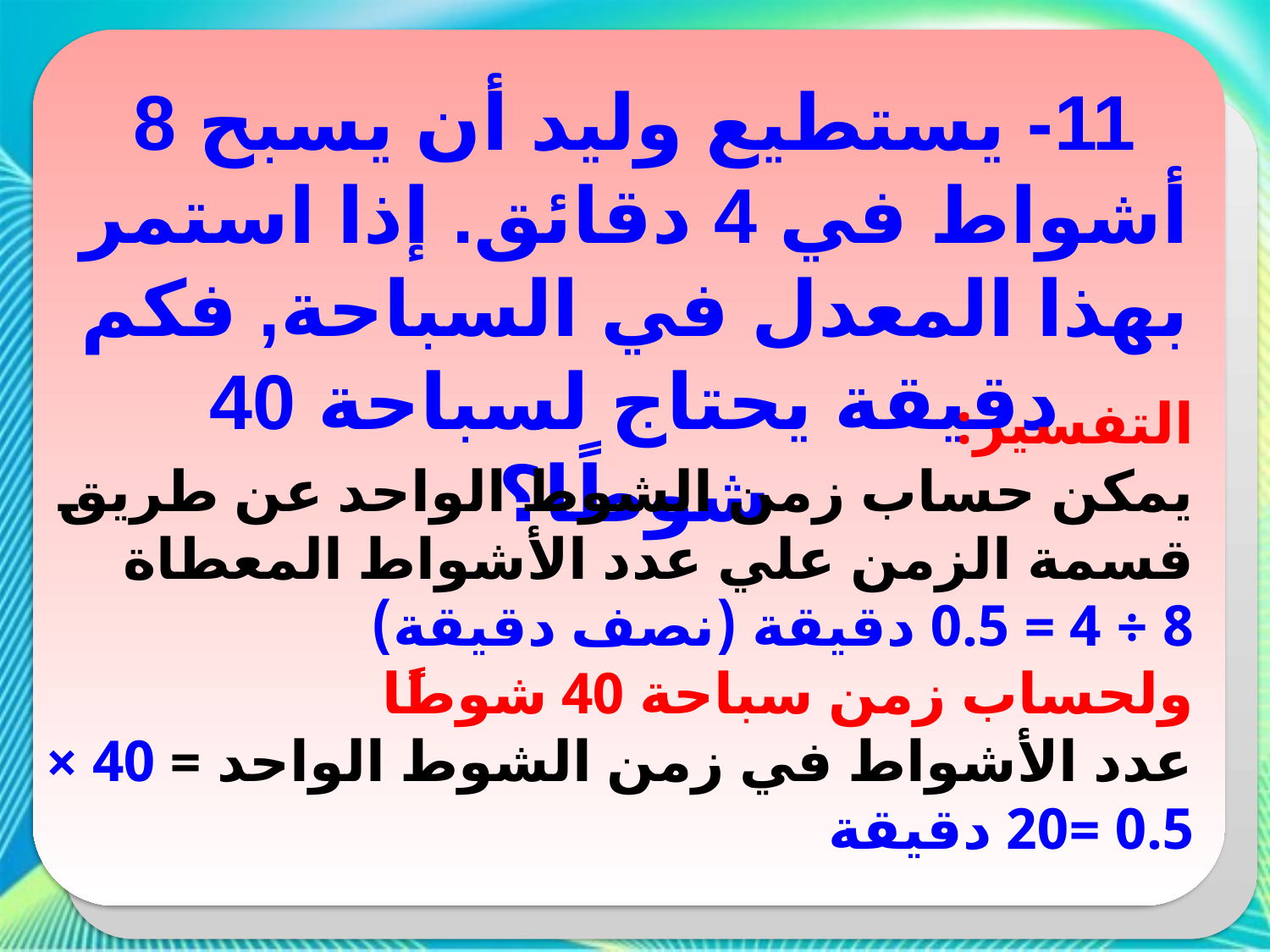

11- يستطيع وليد أن يسبح 8 أشواط في 4 دقائق. إذا استمر بهذا المعدل في السباحة, فكم دقيقة يحتاج لسباحة 40 شوطًا؟
التفسير:
يمكن حساب زمن الشوط الواحد عن طريق قسمة الزمن علي عدد الأشواط المعطاة
8 ÷ 4 = 0.5 دقيقة (نصف دقيقة)
ولحساب زمن سباحة 40 شوطًا
عدد الأشواط في زمن الشوط الواحد = 40 × 0.5 =20 دقيقة